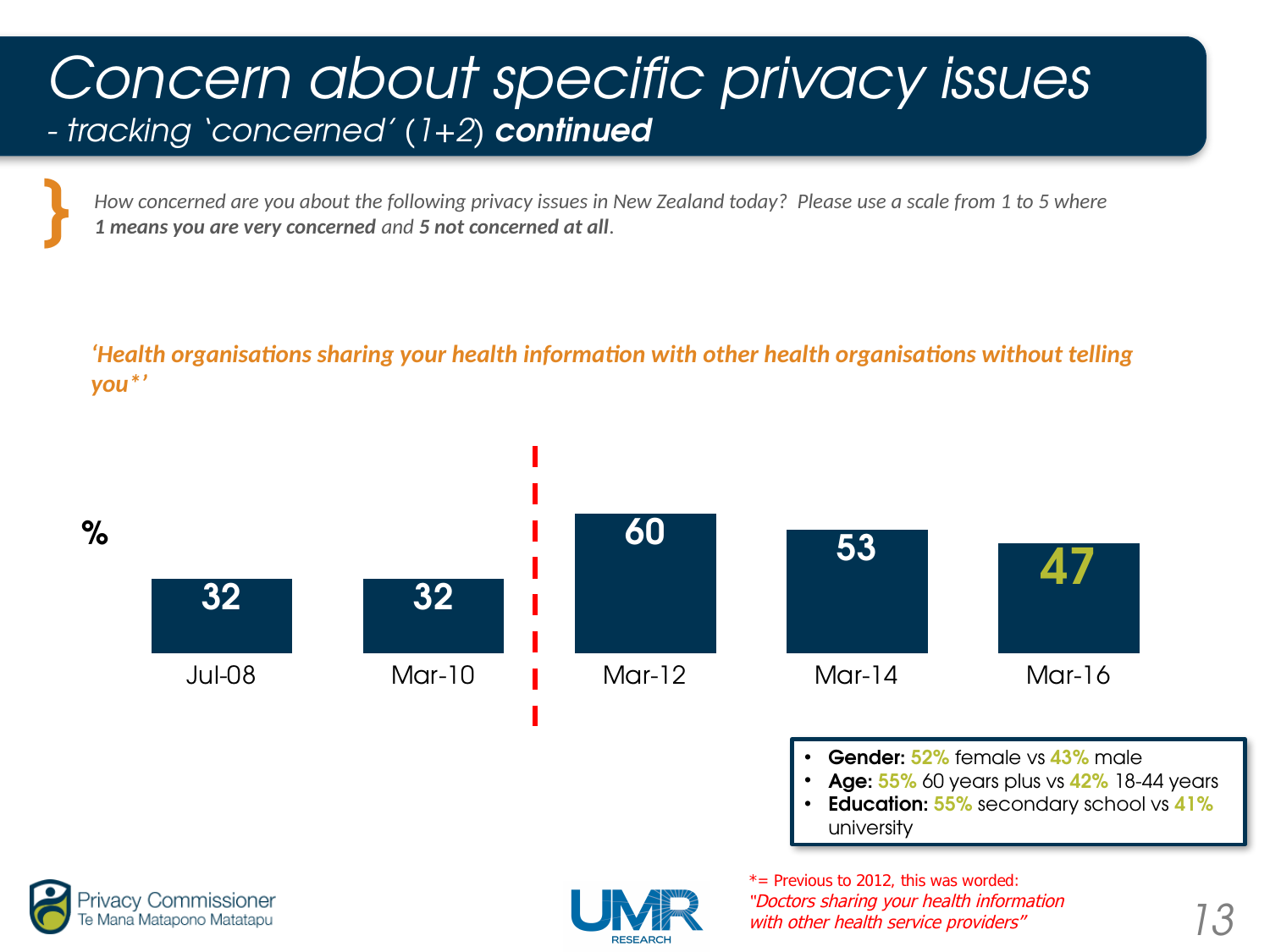

# Concern about specific privacy issues - tracking ‘concerned’ (1+2) continued
How concerned are you about the following privacy issues in New Zealand today?  Please use a scale from 1 to 5 where 1 means you are very concerned and 5 not concerned at all.
‘Health organisations sharing your health information with other health organisations without telling you*’

### Chart

| Category | Column2 |
|---|---|
| 39630 | 32.0 |
| 40238 | 32.0 |
| 40969 | 60.0 |
| 41699 | 53.0 |
| 42430 | 47.0 |
Gender: 52% female vs 43% male
Age: 55% 60 years plus vs 42% 18-44 years
Education: 55% secondary school vs 41% university
*= Previous to 2012, this was worded: “Doctors sharing your health information with other health service providers”
13